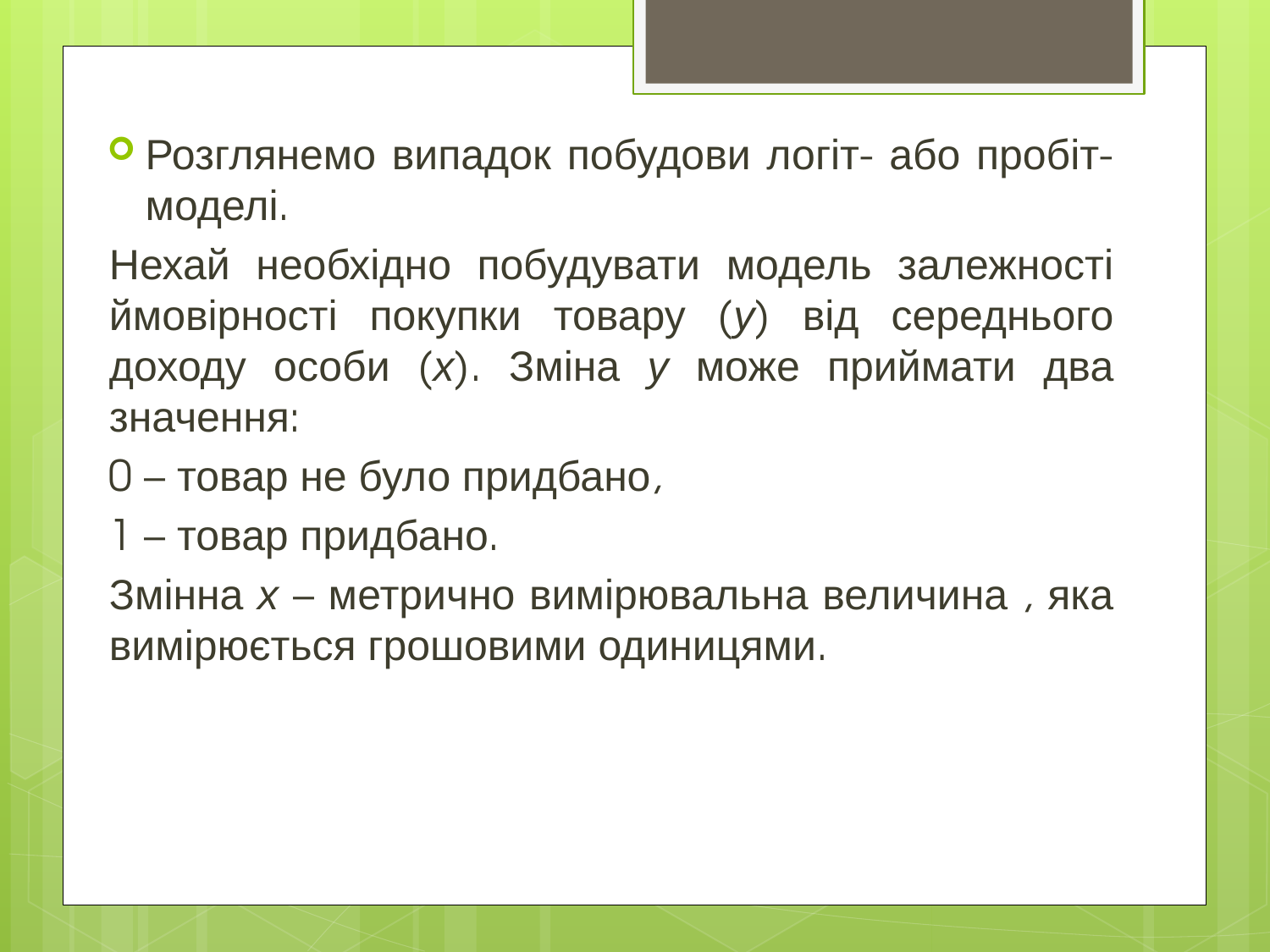

Розглянемо випадок побудови логіт- або пробіт-моделі.
Нехай необхідно побудувати модель залежності ймовірності покупки товару (у) від середнього доходу особи (х). Зміна у може приймати два значення:
0 – товар не було придбано,
1 – товар придбано.
Змінна х – метрично вимірювальна величина , яка вимірюється грошовими одиницями.